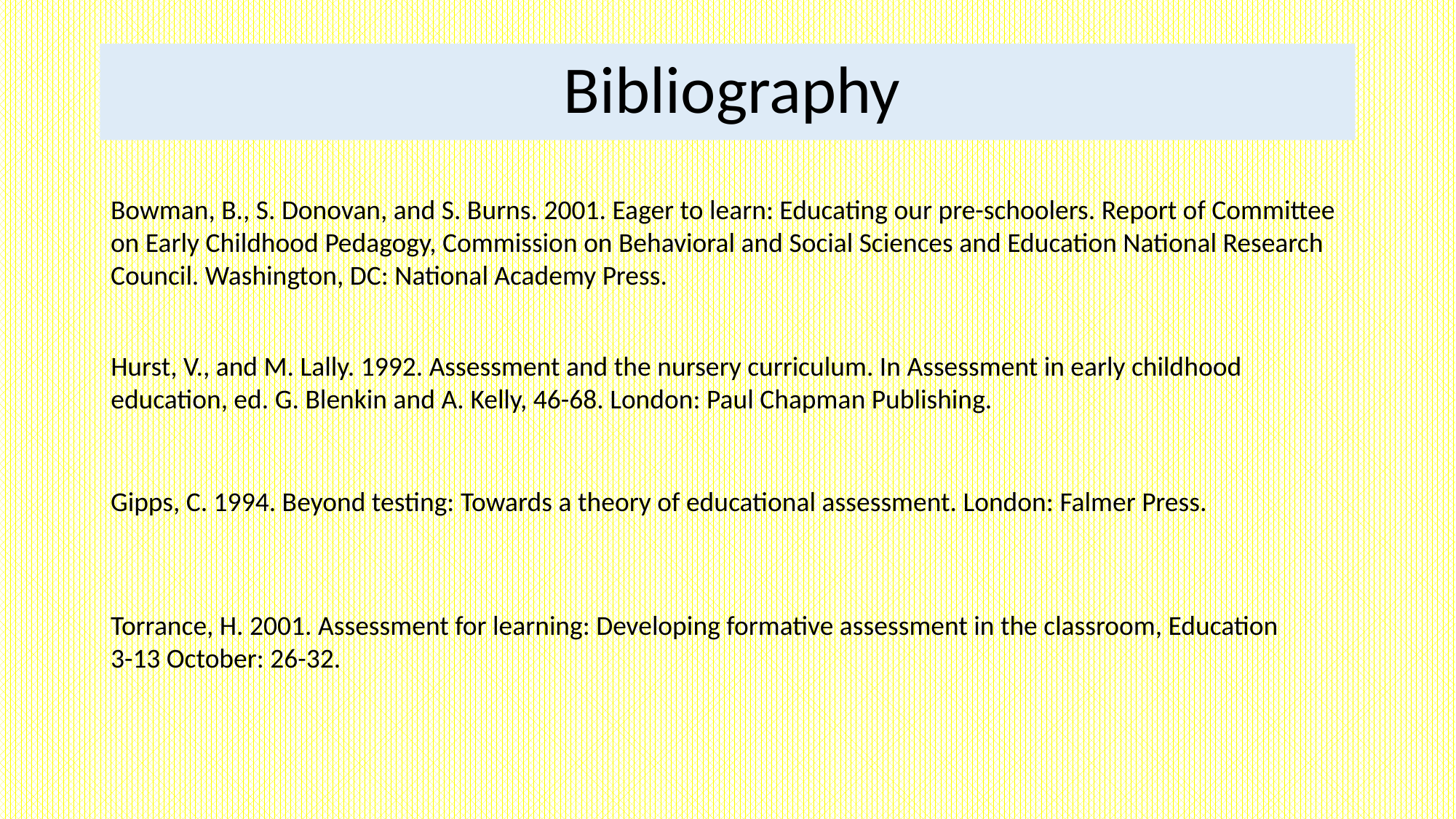

# Bibliography
Bowman, B., S. Donovan, and S. Burns. 2001. Eager to learn: Educating our pre-schoolers. Report of Committee on Early Childhood Pedagogy, Commission on Behavioral and Social Sciences and Education National Research Council. Washington, DC: National Academy Press.
Hurst, V., and M. Lally. 1992. Assessment and the nursery curriculum. In Assessment in early childhood education, ed. G. Blenkin and A. Kelly, 46-68. London: Paul Chapman Publishing.
Gipps, C. 1994. Beyond testing: Towards a theory of educational assessment. London: Falmer Press.
Torrance, H. 2001. Assessment for learning: Developing formative assessment in the classroom, Education 3-13 October: 26-32.